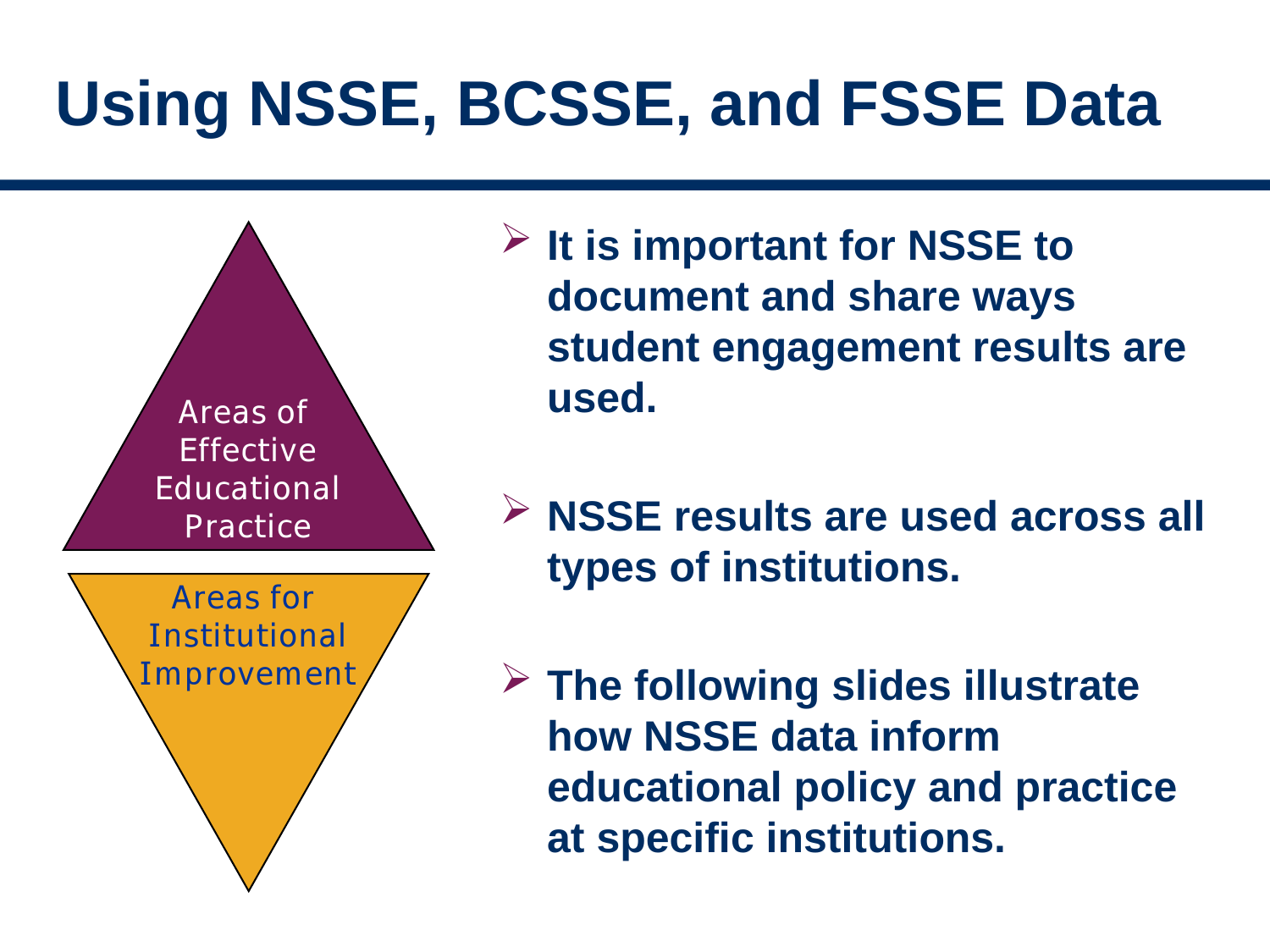

# Using NSSE, BCSSE, and FSSE Data
It is important for NSSE to document and share ways student engagement results are used.

NSSE results are used across all types of institutions.

The following slides illustrate how NSSE data inform educational policy and practice at specific institutions.
Areas of
Effective
Educational
Practice
Areas for
Institutional
Improvement